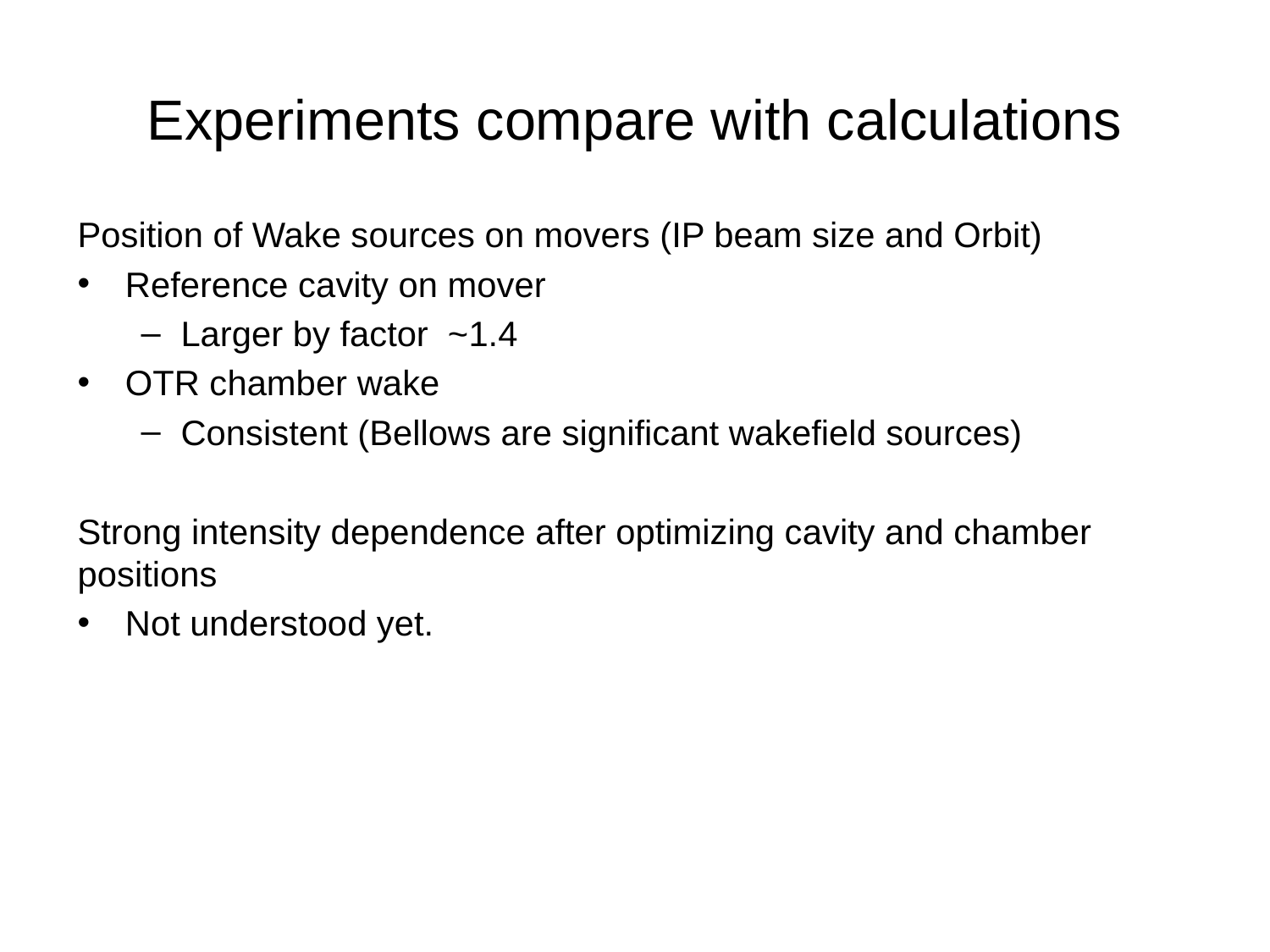

# Experiments compare with calculations
Position of Wake sources on movers (IP beam size and Orbit)
Reference cavity on mover
Larger by factor  ~1.4
OTR chamber wake
Consistent (Bellows are significant wakefield sources)

Strong intensity dependence after optimizing cavity and chamber positions
Not understood yet.